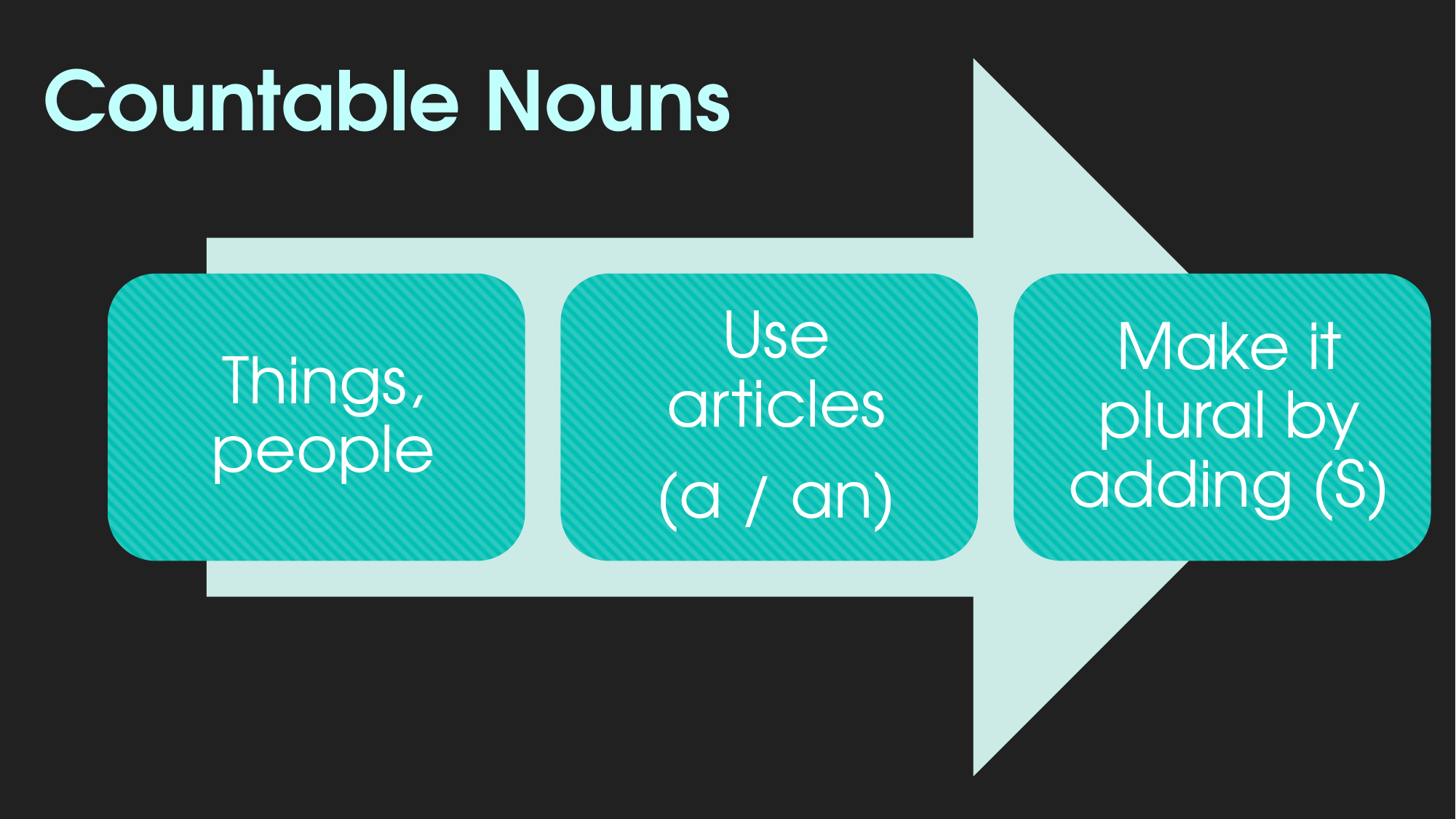

Countable Nouns
Things, people
Use articles
(a / an)
Make it plural by adding (S)